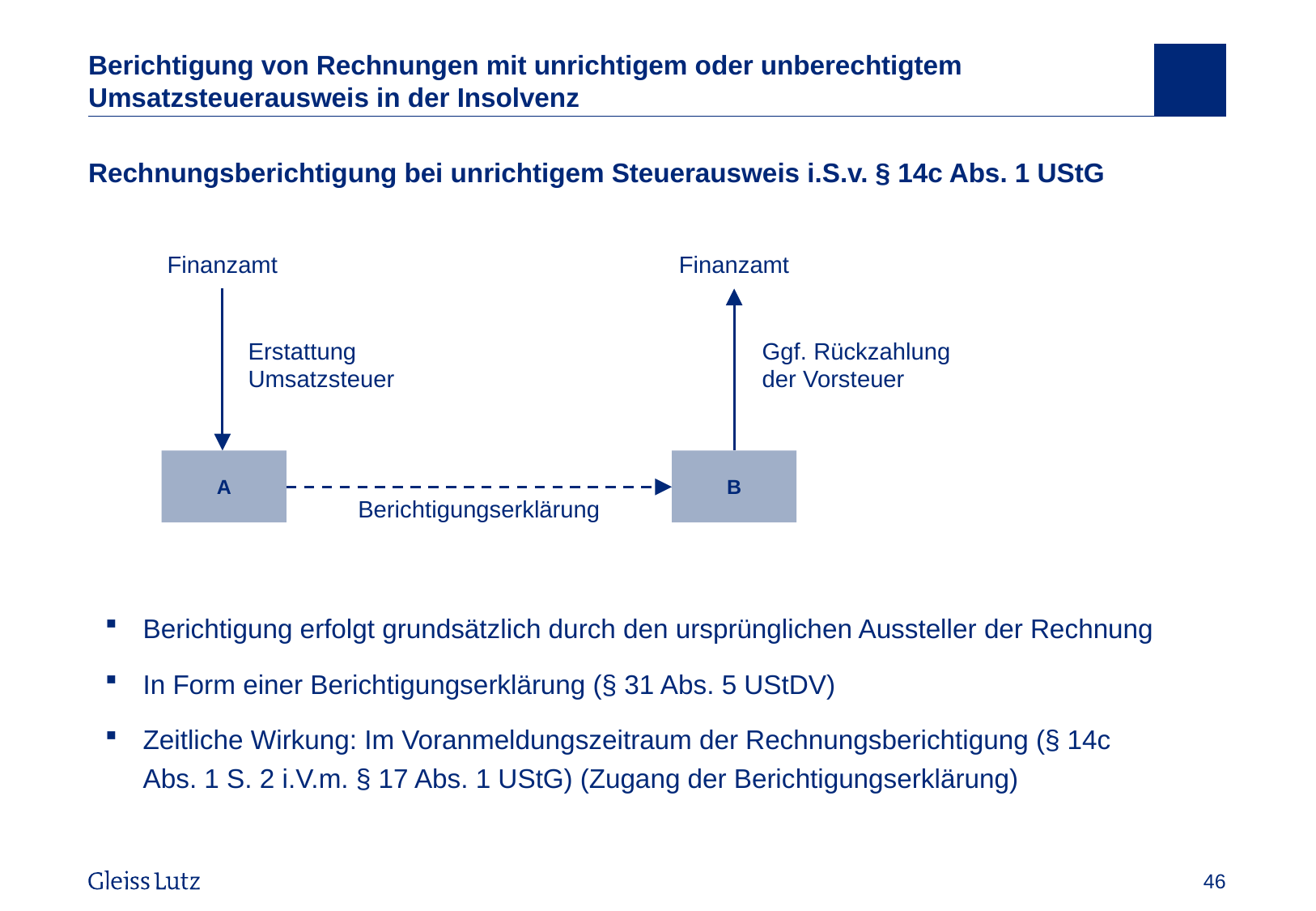

# Berichtigung von Rechnungen mit unrichtigem oder unberechtigtem Umsatzsteuerausweis in der Insolvenz
Rechnungsberichtigung bei unrichtigem Steuerausweis i.S.v. § 14c Abs. 1 UStG
Finanzamt
Finanzamt
Erstattung Umsatzsteuer
Ggf. Rückzahlung der Vorsteuer
B
A
Berichtigungserklärung
Berichtigung erfolgt grundsätzlich durch den ursprünglichen Aussteller der Rechnung
In Form einer Berichtigungserklärung (§ 31 Abs. 5 UStDV)
Zeitliche Wirkung: Im Voranmeldungszeitraum der Rechnungsberichtigung (§ 14c   Abs. 1 S. 2 i.V.m. § 17 Abs. 1 UStG) (Zugang der Berichtigungserklärung)

Vorname Name, Datum
46